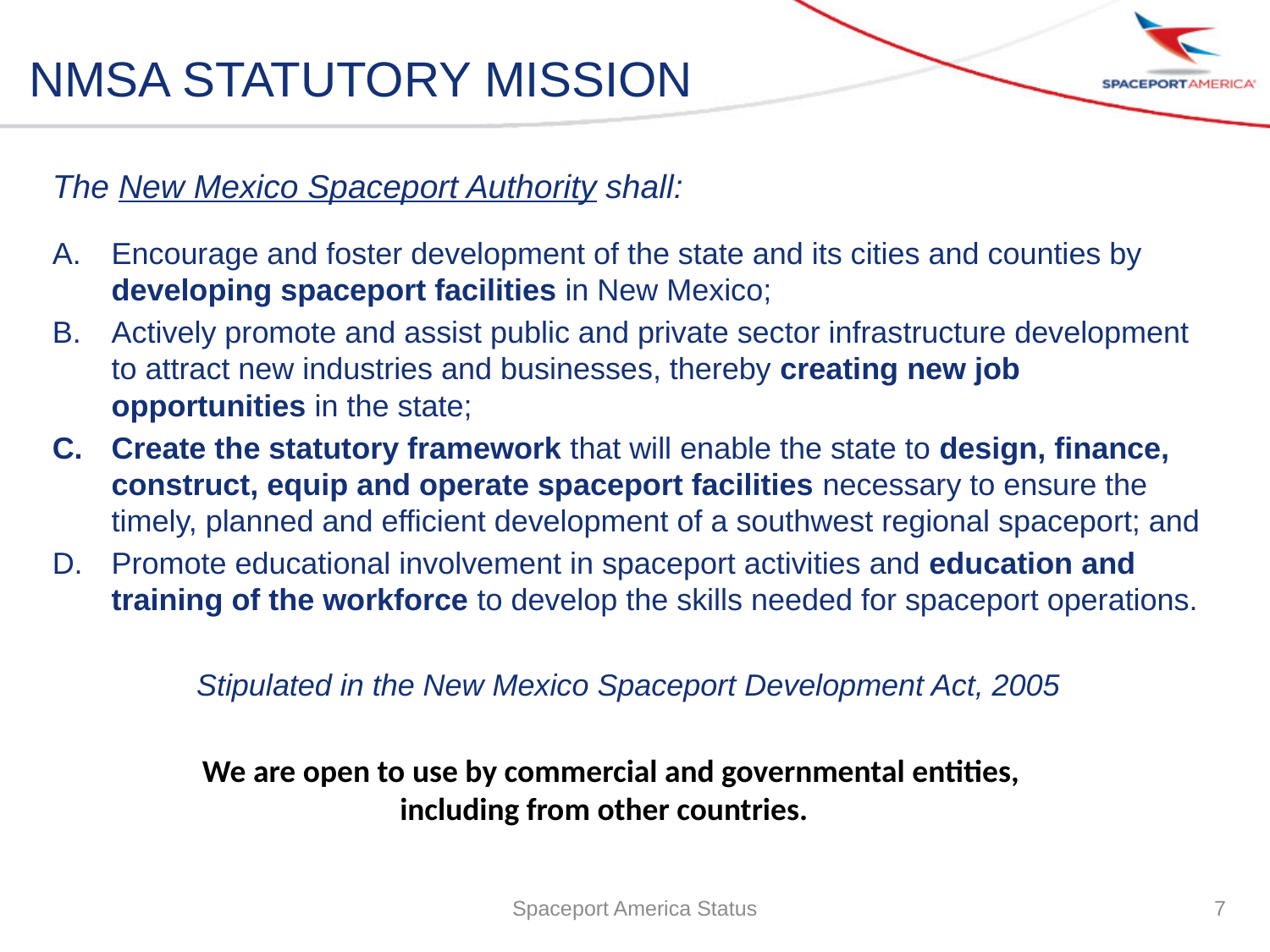

# NMSA Statutory Mission
The New Mexico Spaceport Authority shall:

Encourage and foster development of the state and its cities and counties by developing spaceport facilities in New Mexico;
Actively promote and assist public and private sector infrastructure development to attract new industries and businesses, thereby creating new job opportunities in the state;
Create the statutory framework that will enable the state to design, finance, construct, equip and operate spaceport facilities necessary to ensure the timely, planned and efficient development of a southwest regional spaceport; and
Promote educational involvement in spaceport activities and education and training of the workforce to develop the skills needed for spaceport operations.

Stipulated in the New Mexico Spaceport Development Act, 2005
We are open to use by commercial and governmental entities, including from other countries.
Spaceport America Status
7